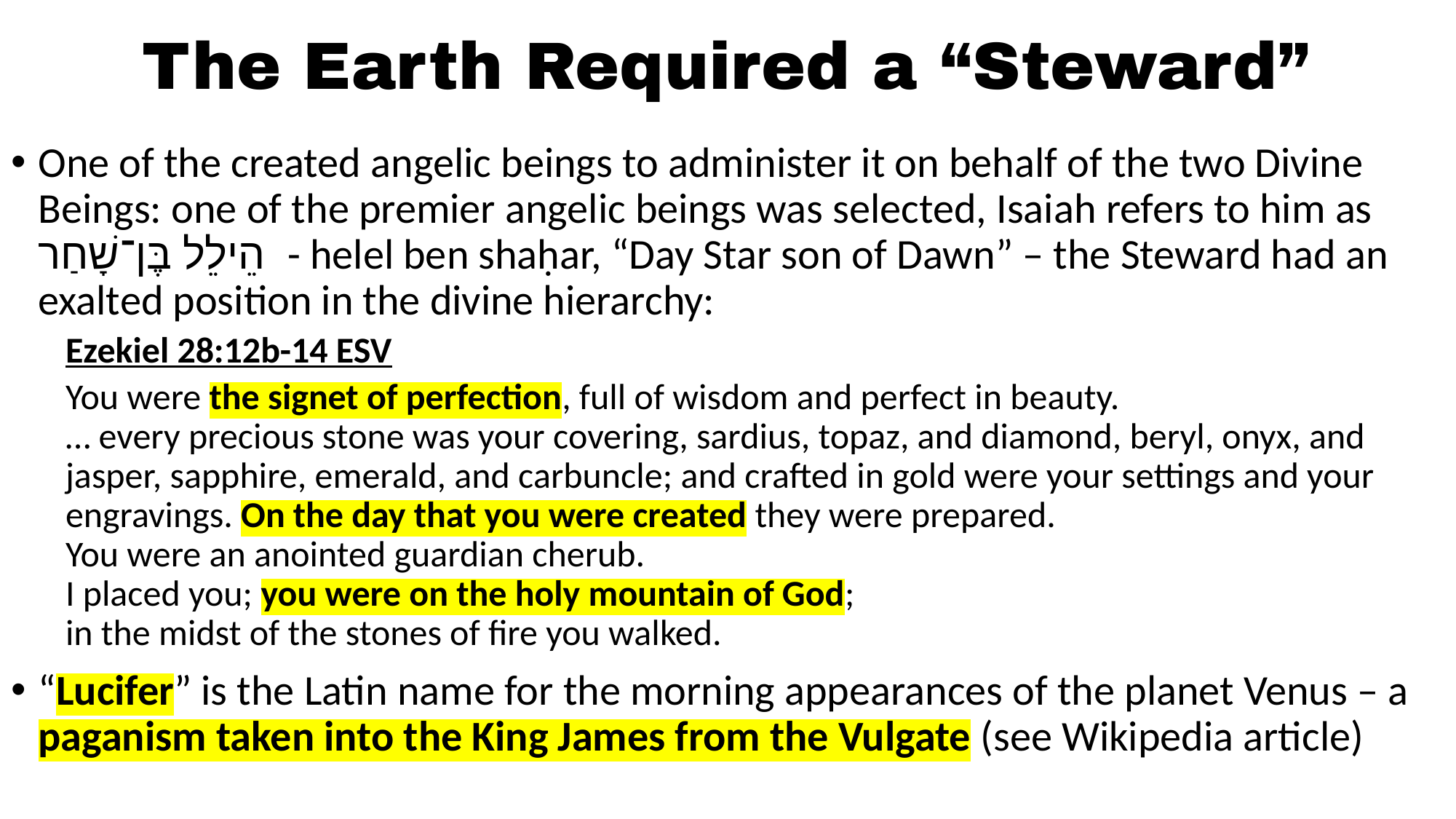

# The Earth Required a “Steward”
One of the created angelic beings to administer it on behalf of the two Divine Beings: one of the premier angelic beings was selected, Isaiah refers to him as הֵילֵל בֶּן־שָׁחַר  - helel ben shaḥar, “Day Star son of Dawn” – the Steward had an exalted position in the divine hierarchy:
Ezekiel 28:12b-14 ESV
You were the signet of perfection, full of wisdom and perfect in beauty.
… every precious stone was your covering, sardius, topaz, and diamond, beryl, onyx, and jasper, sapphire, emerald, and carbuncle; and crafted in gold were your settings and your engravings. On the day that you were created they were prepared.
You were an anointed guardian cherub.
I placed you; you were on the holy mountain of God;
in the midst of the stones of fire you walked.
“Lucifer” is the Latin name for the morning appearances of the planet Venus – a paganism taken into the King James from the Vulgate (see Wikipedia article)